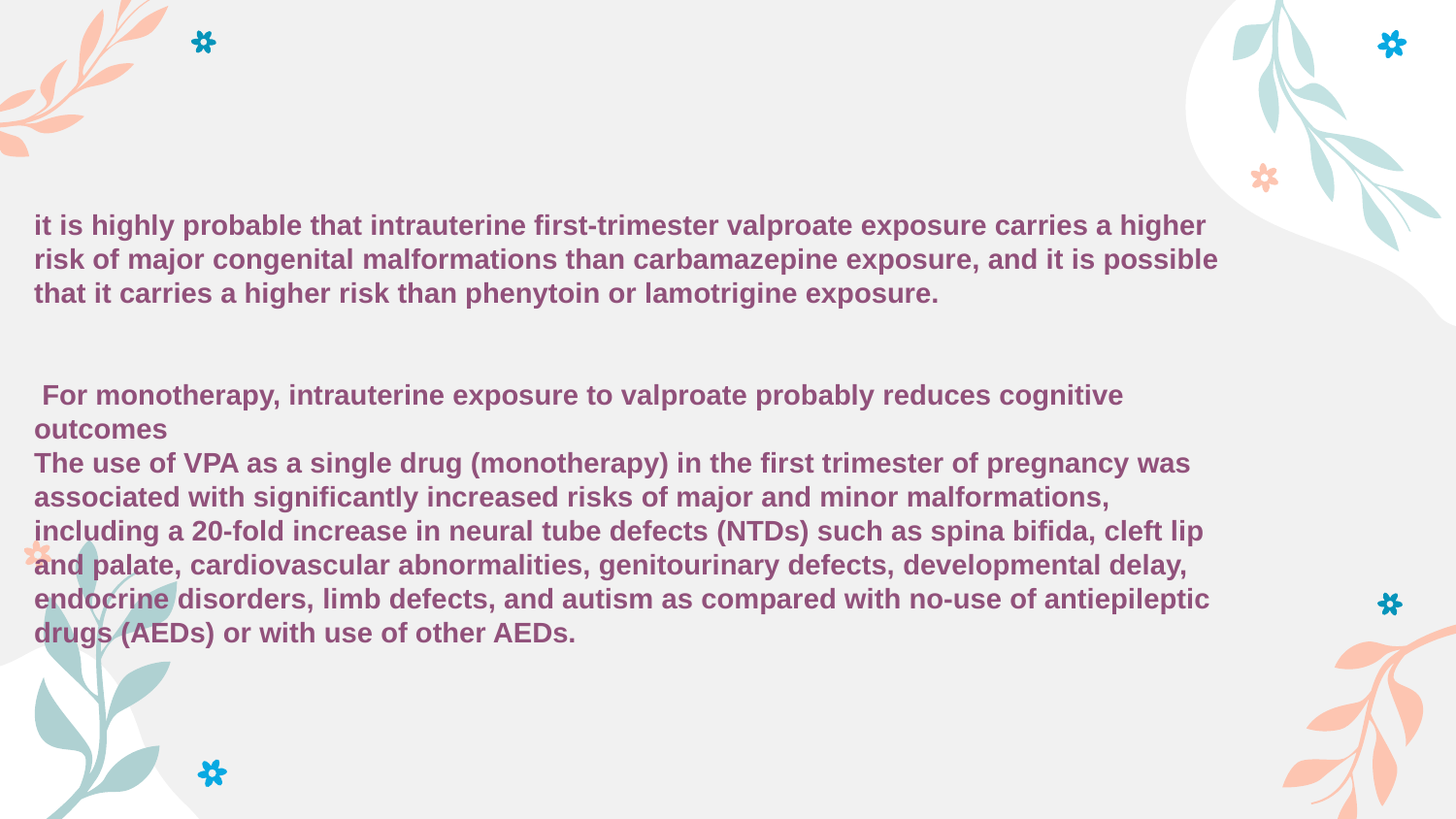

# it is highly probable that intrauterine first-trimester valproate exposure carries a higher risk of major congenital malformations than carbamazepine exposure, and it is possible that it carries a higher risk than phenytoin or lamotrigine exposure. For monotherapy, intrauterine exposure to valproate probably reduces cognitive outcomes The use of VPA as a single drug (monotherapy) in the first trimester of pregnancy was associated with significantly increased risks of major and minor malformations, including a 20-fold increase in neural tube defects (NTDs) such as spina bifida, cleft lip and palate, cardiovascular abnormalities, genitourinary defects, developmental delay, endocrine disorders, limb defects, and autism as compared with no-use of antiepileptic drugs (AEDs) or with use of other AEDs.